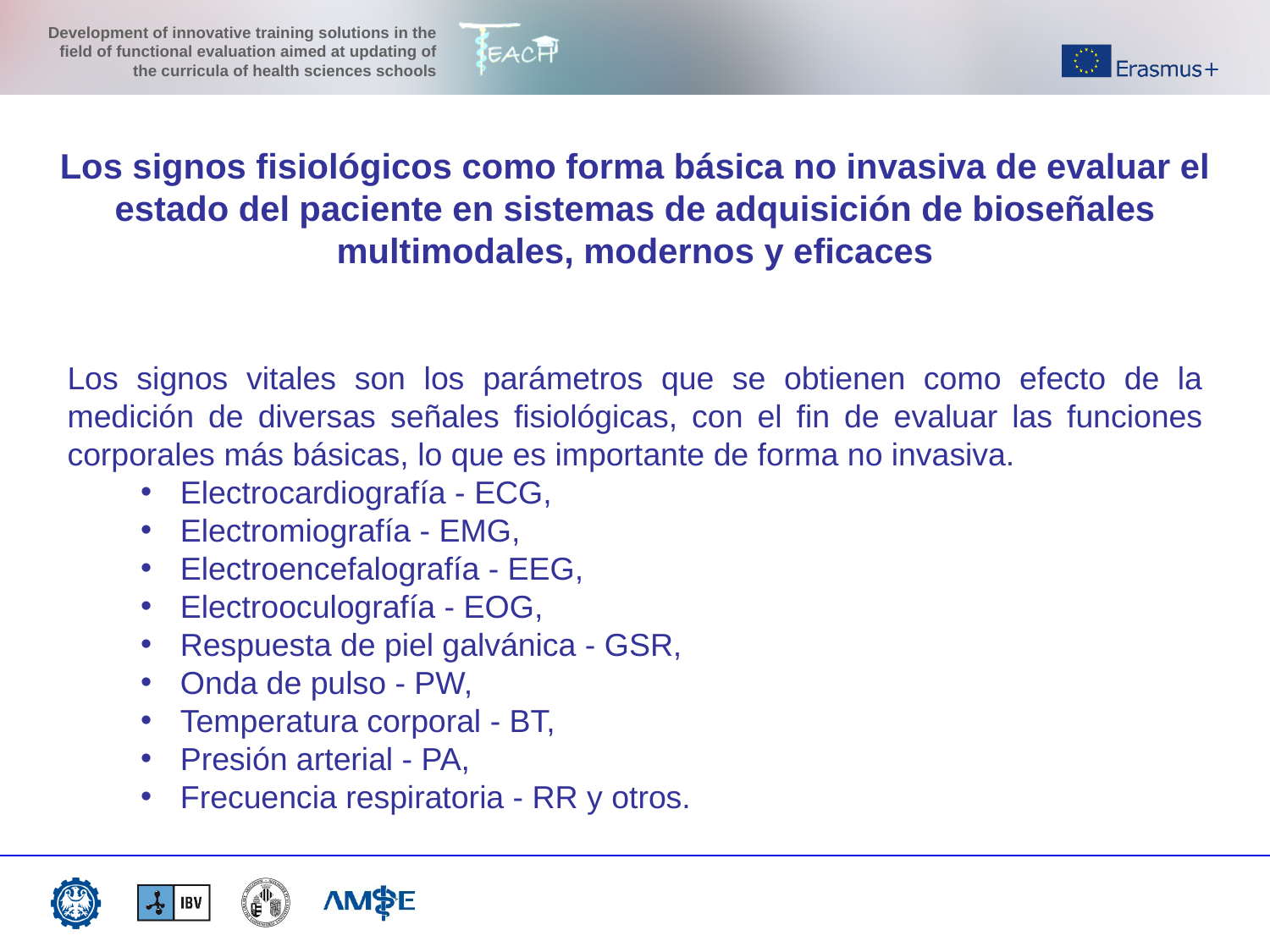

Los signos fisiológicos como forma básica no invasiva de evaluar el estado del paciente en sistemas de adquisición de bioseñales multimodales, modernos y eficaces

Los signos vitales son los parámetros que se obtienen como efecto de la medición de diversas señales fisiológicas, con el fin de evaluar las funciones corporales más básicas, lo que es importante de forma no invasiva.
Electrocardiografía - ECG,
Electromiografía - EMG,
Electroencefalografía - EEG,
Electrooculografía - EOG,
Respuesta de piel galvánica - GSR,
Onda de pulso - PW,
Temperatura corporal - BT,
Presión arterial - PA,
Frecuencia respiratoria - RR y otros.